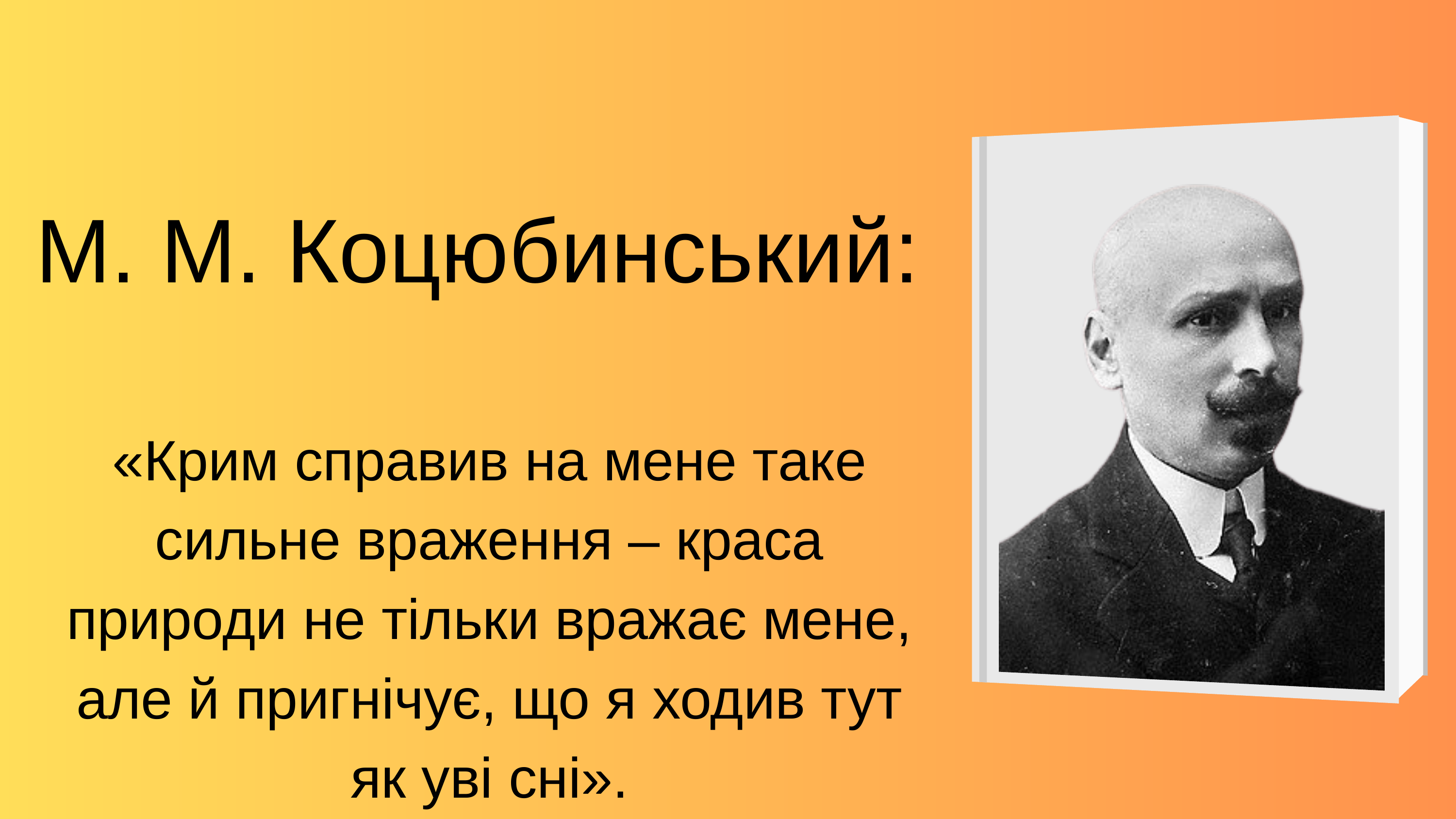

М. М. Коцюбинський:
«Крим справив на мене таке сильне враження – краса природи не тільки вражає мене, але й пригнічує, що я ходив тут як уві сні».